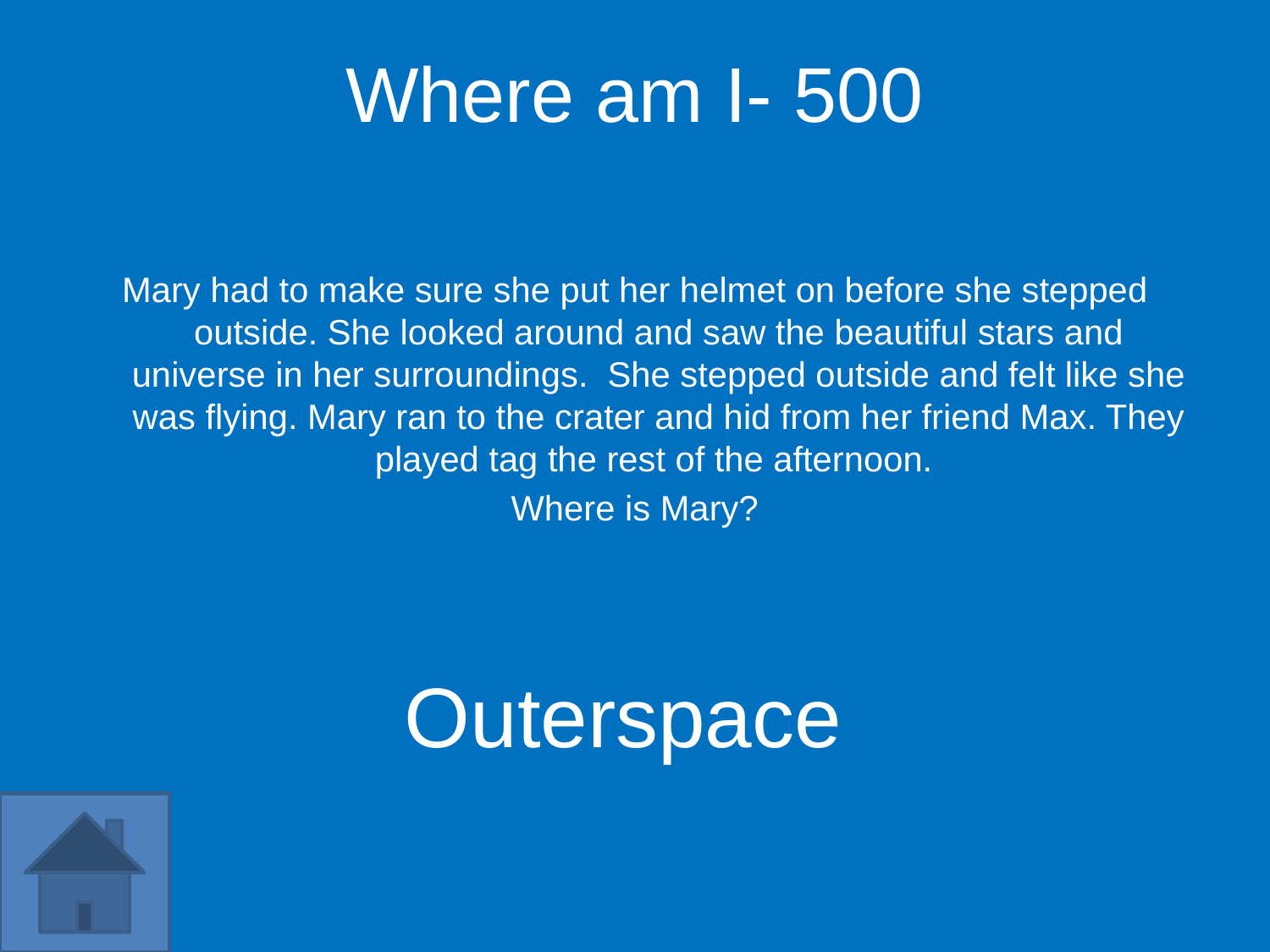

Where am I- 500

Mary had to make sure she put her helmet on before she stepped outside. She looked around and saw the beautiful stars and universe in her surroundings.  She stepped outside and felt like she was flying. Mary ran to the crater and hid from her friend Max. They played tag the rest of the afternoon.
Where is Mary?

Outerspace